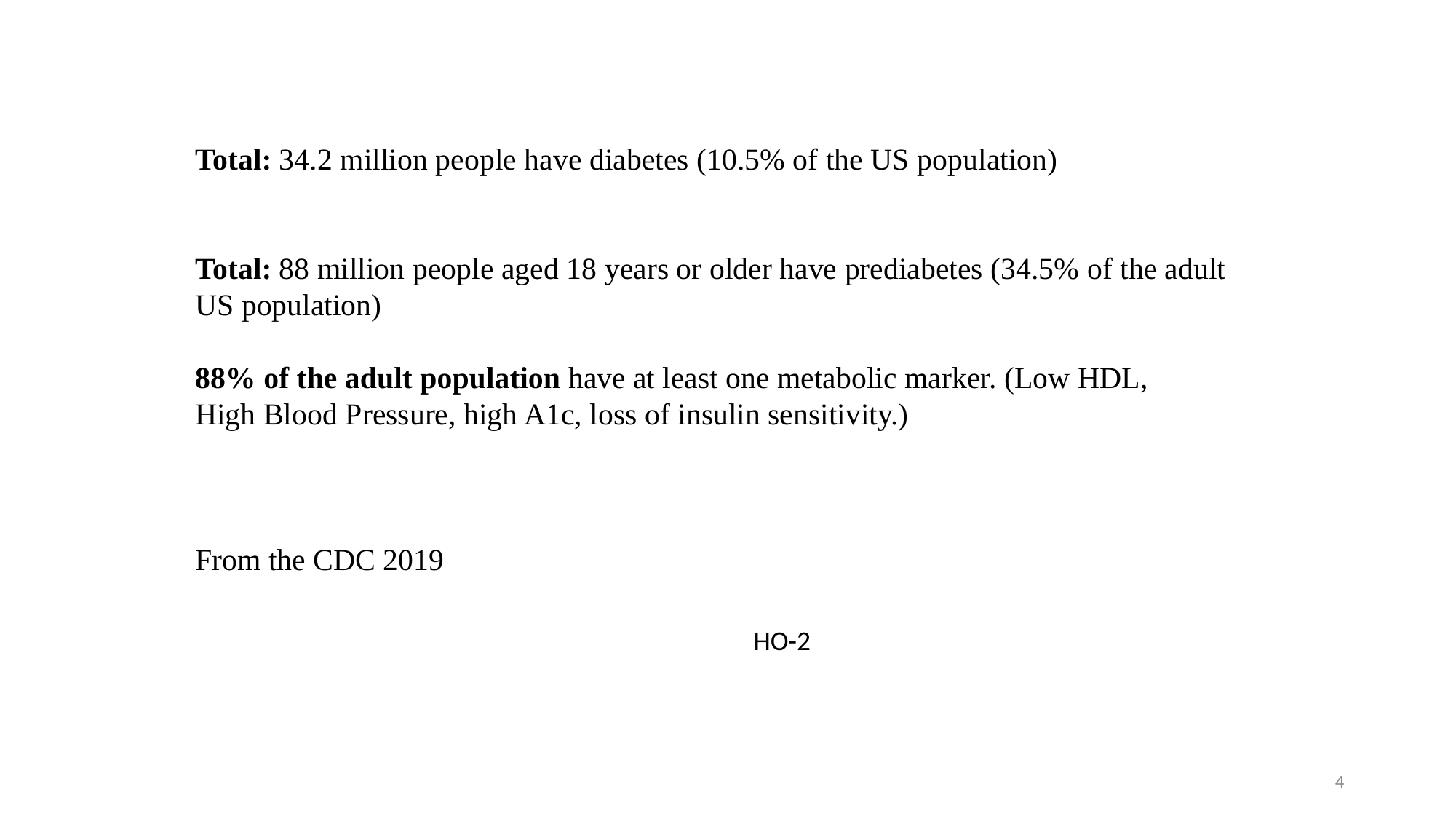

Total: 34.2 million people have diabetes (10.5% of the US population)

Total: 88 million people aged 18 years or older have prediabetes (34.5% of the adult US population)

88% of the adult population have at least one metabolic marker. (Low HDL,
High Blood Pressure, high A1c, loss of insulin sensitivity.)

From the CDC 2019

HO-2
4